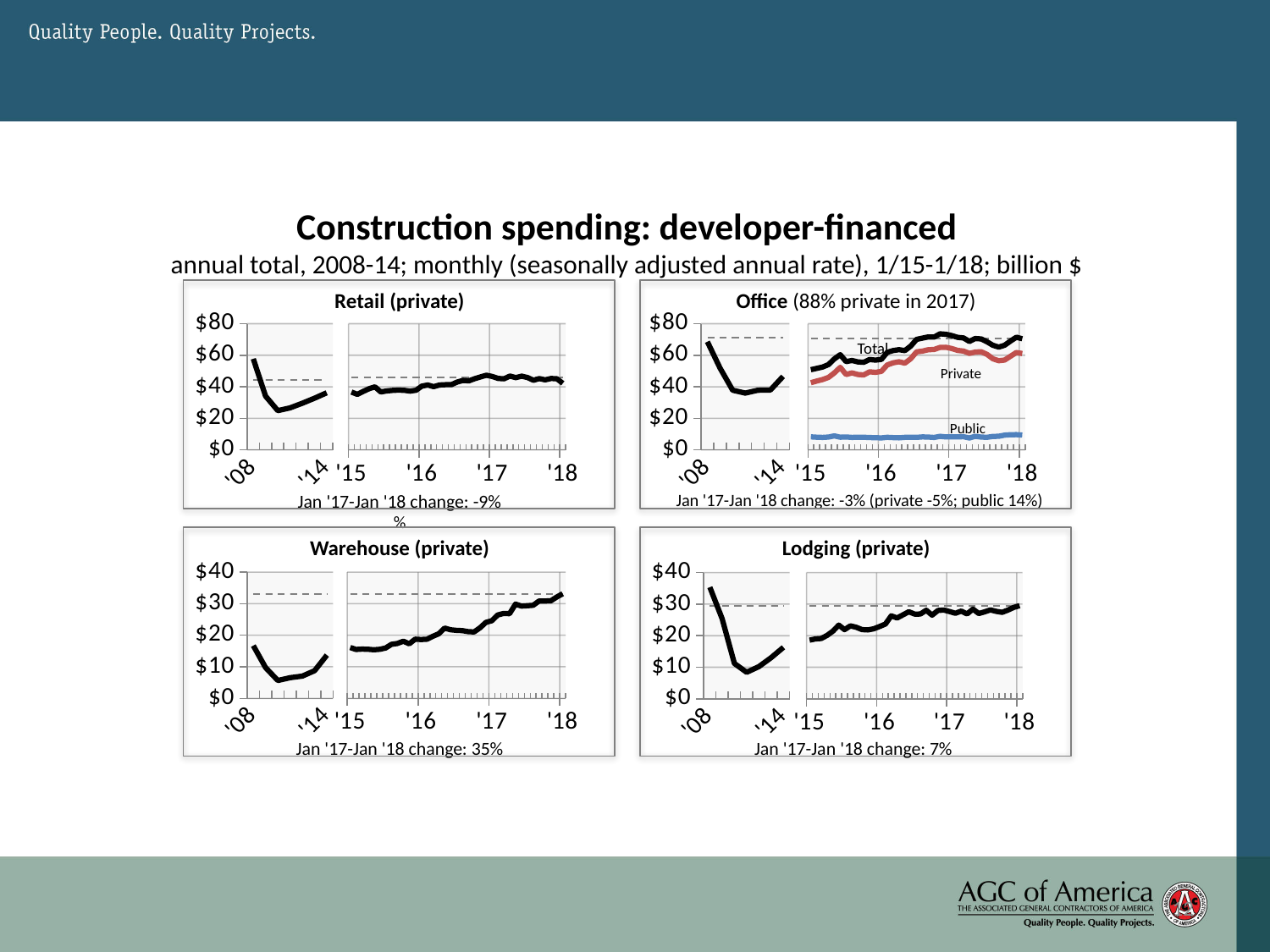

# Construction spending: developer-financed annual total, 2008-14; monthly (seasonally adjusted annual rate), 1/15-1/18; billion $

### Chart

| Category | Column1 | Office |
|---|---|---|
| '08 | 71228.0 | 68563.0 |
|  | 71228.0 | 51908.0 |
| '10 | 71228.0 | 37850.0 |
|  | 71228.0 | 36011.0 |
| '12 | 71228.0 | 37800.0 |
|  | 71228.0 | 37979.0 |
| '14 | 71228.0 | 46582.0 |

### Chart

| Category | Column1 | Total
Office | Private
Office | Public
Office |
|---|---|---|---|---|
| 42005 | 70468.0 | 50839.0 | 42592.0 | 8248.0 |
| 42036 | 70468.0 | 51670.0 | 43654.0 | 8016.0 |
| 42064 | 70468.0 | 52506.0 | 44606.0 | 7900.0 |
| 42095 | 70468.0 | 54093.0 | 45962.0 | 8131.0 |
| 42125 | 70468.0 | 57665.0 | 48798.0 | 8867.0 |
| 42156 | 70468.0 | 60357.0 | 52318.0 | 8039.0 |
| 42186 | 70468.0 | 55971.0 | 47777.0 | 8194.0 |
| 42217 | 70468.0 | 56694.0 | 48799.0 | 7894.0 |
| 42248 | 70468.0 | 55776.0 | 47779.0 | 7998.0 |
| 42278 | 70468.0 | 55517.0 | 47509.0 | 8008.0 |
| 42309 | 70468.0 | 57279.0 | 49486.0 | 7793.0 |
| 42339 | 70468.0 | 56892.0 | 49136.0 | 7756.0 |
| 42370 | 70468.0 | 57342.0 | 49763.0 | 7579.0 |
| 42401 | 70468.0 | 61809.0 | 53849.0 | 7960.0 |
| 42430 | 70468.0 | 62946.0 | 55160.0 | 7786.0 |
| 42461 | 70468.0 | 63508.0 | 55865.0 | 7643.0 |
| 42491 | 70468.0 | 62907.0 | 54982.0 | 7925.0 |
| 42522 | 70468.0 | 65765.0 | 57757.0 | 8008.0 |
| 42552 | 70468.0 | 70048.0 | 62133.0 | 7916.0 |
| 42583 | 70468.0 | 70821.0 | 62608.0 | 8214.0 |
| 42614 | 70468.0 | 71597.0 | 63481.0 | 8116.0 |
| 42644 | 70468.0 | 71503.0 | 63638.0 | 7865.0 |
| 42675 | 70468.0 | 73549.0 | 64955.0 | 8594.0 |
| 42705 | 70468.0 | 73275.0 | 65048.0 | 8227.0 |
| 42736 | 70468.0 | 72450.0 | 64235.0 | 8215.0 |
| 42767 | 70468.0 | 71300.0 | 63037.0 | 8263.0 |
| 42795 | 70468.0 | 70972.0 | 62621.0 | 8350.0 |
| 42826 | 70468.0 | 68728.0 | 61179.0 | 7549.0 |
| 42856 | 70468.0 | 70593.0 | 61990.0 | 8603.0 |
| 42887 | 70468.0 | 70332.0 | 62225.0 | 8107.0 |
| 42917 | 70468.0 | 68510.0 | 60555.0 | 7955.0 |
| 42948 | 70468.0 | 66295.0 | 57749.0 | 8546.0 |
| 42979 | 70468.0 | 65150.0 | 56527.0 | 8623.0 |
| 43009 | 70468.0 | 66315.0 | 56946.0 | 9369.0 |
| 43040 | 70468.0 | 68963.0 | 59346.0 | 9617.0 |
| 43070 | 70468.0 | 71412.0 | 61729.0 | 9684.0 |
| 43101 | 70468.0 | 70468.0 | 61095.0 | 9372.0 |

### Chart

| Category | Column1 | Retail |
|---|---|---|
| '08 | 44300.0 | 57719.0 |
|  | 44300.0 | 34093.0 |
| '10 | 44300.0 | 24857.0 |
|  | 44300.0 | 26619.0 |
| '12 | 44300.0 | 29517.0 |
|  | 44300.0 | 32705.0 |
| '14 | 44300.0 | 36189.0 |

### Chart

| Category | Column1 | Retail |
|---|---|---|
| 42005 | 45788.0 | 36664.0 |
| 42036 | 45788.0 | 35230.0 |
| 42064 | 45788.0 | 37056.0 |
| 42095 | 45788.0 | 38782.0 |
| 42125 | 45788.0 | 39970.0 |
| 42156 | 45788.0 | 36741.0 |
| 42186 | 45788.0 | 37386.0 |
| 42217 | 45788.0 | 37712.0 |
| 42248 | 45788.0 | 37909.0 |
| 42278 | 45788.0 | 37766.0 |
| 42309 | 45788.0 | 37275.0 |
| 42339 | 45788.0 | 37821.0 |
| 42370 | 45788.0 | 40443.0 |
| 42401 | 45788.0 | 41140.0 |
| 42430 | 45788.0 | 40089.0 |
| 42461 | 45788.0 | 41130.0 |
| 42491 | 45788.0 | 41328.0 |
| 42522 | 45788.0 | 41334.0 |
| 42552 | 45788.0 | 43014.0 |
| 42583 | 45788.0 | 44007.0 |
| 42614 | 45788.0 | 43754.0 |
| 42644 | 45788.0 | 45131.0 |
| 42675 | 45788.0 | 46259.0 |
| 42705 | 45788.0 | 47329.0 |
| 42736 | 45788.0 | 46513.0 |
| 42767 | 45788.0 | 45276.0 |
| 42795 | 45788.0 | 45071.0 |
| 42826 | 45788.0 | 46814.0 |
| 42856 | 45788.0 | 45788.0 |
| 42887 | 45788.0 | 46734.0 |
| 42917 | 45788.0 | 45868.0 |
| 42948 | 45788.0 | 44139.0 |
| 42979 | 45788.0 | 45205.0 |
| 43009 | 45788.0 | 44401.0 |
| 43040 | 45788.0 | 45243.0 |
| 43070 | 45788.0 | 45085.0 |
| 43101 | 45788.0 | 42179.0 |
Retail (private)
Office (88% private in 2017)
Total
Private
Public
Jan '17-Jan '18 change: -9%
%
Jan '17-Jan '18 change: -3% (private -5%; public 14%)

Warehouse (private)
Lodging (private)

### Chart

| Category | Column1 | Warehouse |
|---|---|---|
| '08 | 33157.0 | 16707.0 |
|  | 33157.0 | 9730.0 |
| '10 | 33157.0 | 5661.0 |
|  | 33157.0 | 6543.0 |
| '12 | 33157.0 | 7047.0 |
|  | 33157.0 | 8766.0 |
| '14 | 33157.0 | 13698.0 |

### Chart

| Category | Current month | Warehouse |
|---|---|---|
| 42005 | 33157.0 | 16107.0 |
| 42036 | 33157.0 | 15482.0 |
| 42064 | 33157.0 | 15606.0 |
| 42095 | 33157.0 | 15550.0 |
| 42125 | 33157.0 | 15389.0 |
| 42156 | 33157.0 | 15540.0 |
| 42186 | 33157.0 | 15949.0 |
| 42217 | 33157.0 | 17120.0 |
| 42248 | 33157.0 | 17391.0 |
| 42278 | 33157.0 | 18117.0 |
| 42309 | 33157.0 | 17278.0 |
| 42339 | 33157.0 | 18760.0 |
| 42370 | 33157.0 | 18647.0 |
| 42401 | 33157.0 | 18749.0 |
| 42430 | 33157.0 | 19671.0 |
| 42461 | 33157.0 | 20476.0 |
| 42491 | 33157.0 | 22281.0 |
| 42522 | 33157.0 | 21739.0 |
| 42552 | 33157.0 | 21556.0 |
| 42583 | 33157.0 | 21465.0 |
| 42614 | 33157.0 | 21139.0 |
| 42644 | 33157.0 | 21066.0 |
| 42675 | 33157.0 | 22372.0 |
| 42705 | 33157.0 | 24088.0 |
| 42736 | 33157.0 | 24612.0 |
| 42767 | 33157.0 | 26421.0 |
| 42795 | 33157.0 | 26925.0 |
| 42826 | 33157.0 | 26846.0 |
| 42856 | 33157.0 | 29860.0 |
| 42887 | 33157.0 | 29249.0 |
| 42917 | 33157.0 | 29357.0 |
| 42948 | 33157.0 | 29491.0 |
| 42979 | 33157.0 | 30853.0 |
| 43009 | 33157.0 | 30864.0 |
| 43040 | 33157.0 | 30922.0 |
| 43070 | 33157.0 | 32132.0 |
| 43101 | 33157.0 | 33157.0 |

### Chart

| Category | Column2 | Lodging |
|---|---|---|
| '08 | 29512.0 | 35364.0 |
|  | 29512.0 | 25388.0 |
| '10 | 29512.0 | 11201.0 |
|  | 29512.0 | 8395.0 |
| '12 | 29512.0 | 10197.0 |
|  | 29512.0 | 13028.0 |
| '14 | 29512.0 | 16306.0 |

### Chart

| Category | Private Current | Private
Lodging |
|---|---|---|
| 42005 | 29512.0 | 18591.0 |
| 42036 | 29512.0 | 18989.0 |
| 42064 | 29512.0 | 19115.0 |
| 42095 | 29512.0 | 20092.0 |
| 42125 | 29512.0 | 21444.0 |
| 42156 | 29512.0 | 23363.0 |
| 42186 | 29512.0 | 21937.0 |
| 42217 | 29512.0 | 23115.0 |
| 42248 | 29512.0 | 22671.0 |
| 42278 | 29512.0 | 21929.0 |
| 42309 | 29512.0 | 21843.0 |
| 42339 | 29512.0 | 22206.0 |
| 42370 | 29512.0 | 22915.0 |
| 42401 | 29512.0 | 23710.0 |
| 42430 | 29512.0 | 26299.0 |
| 42461 | 29512.0 | 25626.0 |
| 42491 | 29512.0 | 26608.0 |
| 42522 | 29512.0 | 27596.0 |
| 42552 | 29512.0 | 26848.0 |
| 42583 | 29512.0 | 26868.0 |
| 42614 | 29512.0 | 28069.0 |
| 42644 | 29512.0 | 26499.0 |
| 42675 | 29512.0 | 27996.0 |
| 42705 | 29512.0 | 28139.0 |
| 42736 | 29512.0 | 27644.0 |
| 42767 | 29512.0 | 27114.0 |
| 42795 | 29512.0 | 27798.0 |
| 42826 | 29512.0 | 26899.0 |
| 42856 | 29512.0 | 28425.0 |
| 42887 | 29512.0 | 27029.0 |
| 42917 | 29512.0 | 27571.0 |
| 42948 | 29512.0 | 28170.0 |
| 42979 | 29512.0 | 27716.0 |
| 43009 | 29512.0 | 27408.0 |
| 43040 | 29512.0 | 28123.0 |
| 43070 | 29512.0 | 28971.0 |
| 43101 | 29512.0 | 29512.0 |
Jan '17-Jan '18 change: 35%
Jan '17-Jan '18 change: 7%
Source: U.S. Census Bureau construction spending report
12